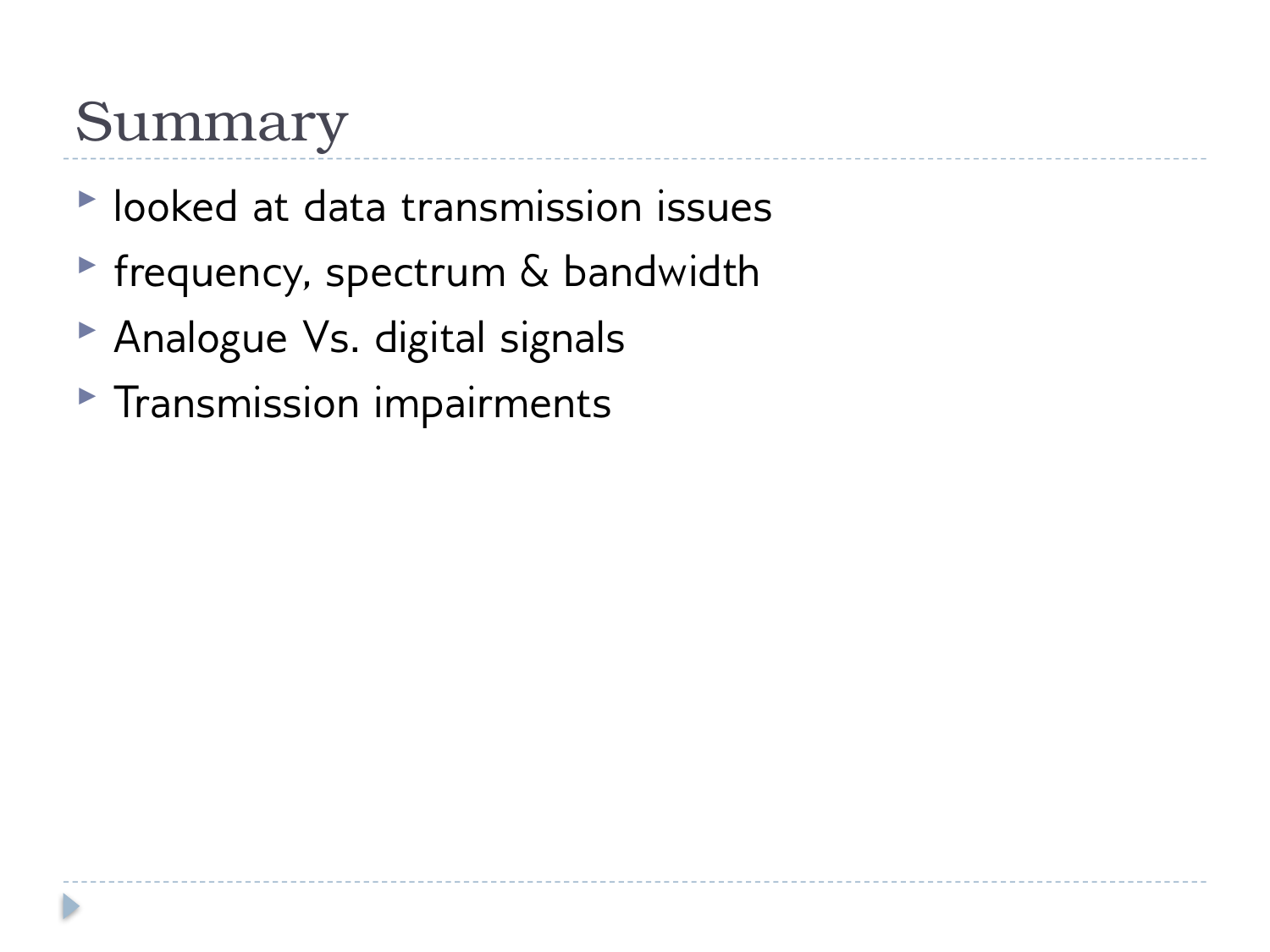

# Summary
looked at data transmission issues
frequency, spectrum & bandwidth
Analogue Vs. digital signals
Transmission impairments